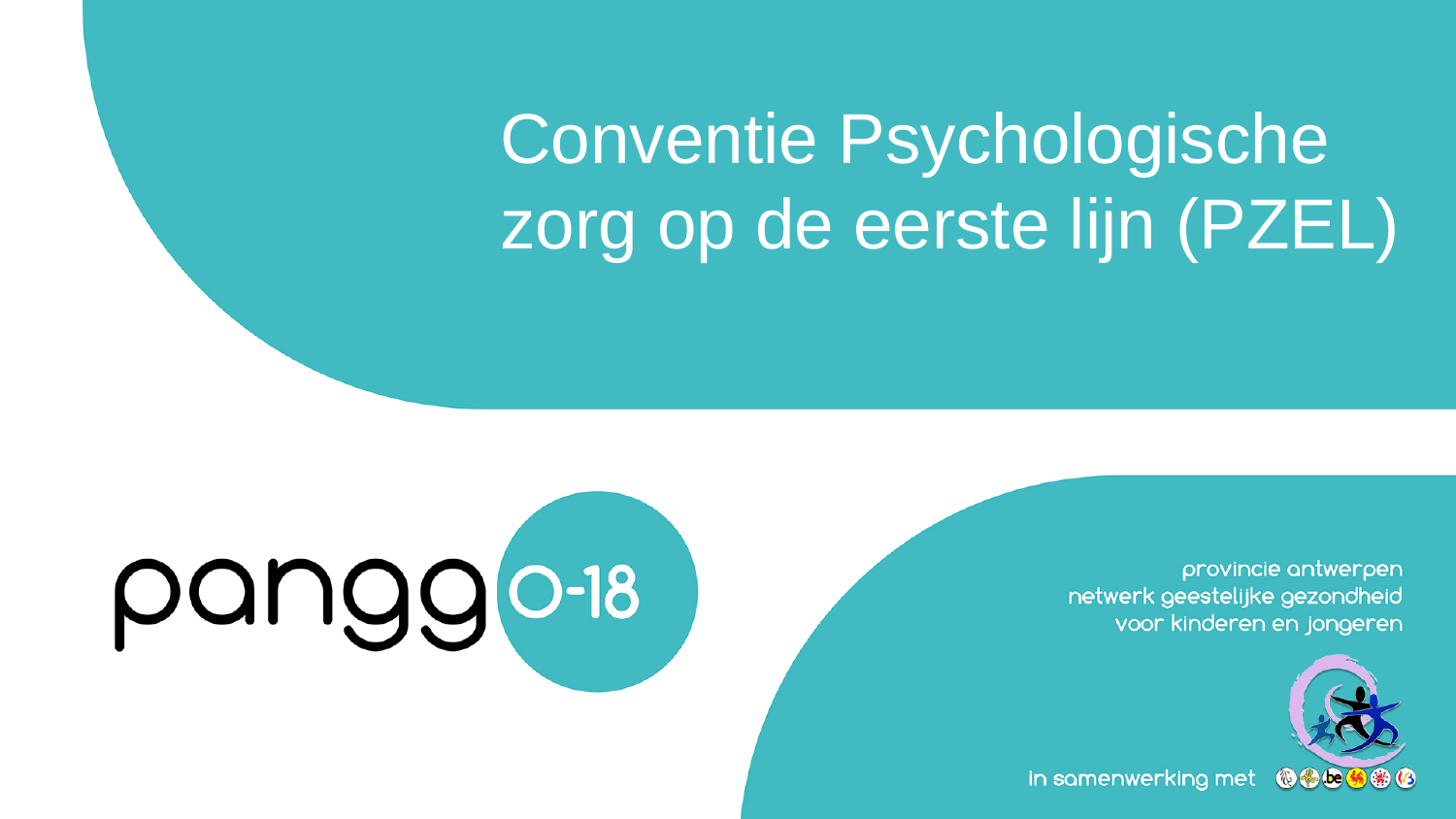

# Conventie Psychologische zorg op de eerste lijn (PZEL)